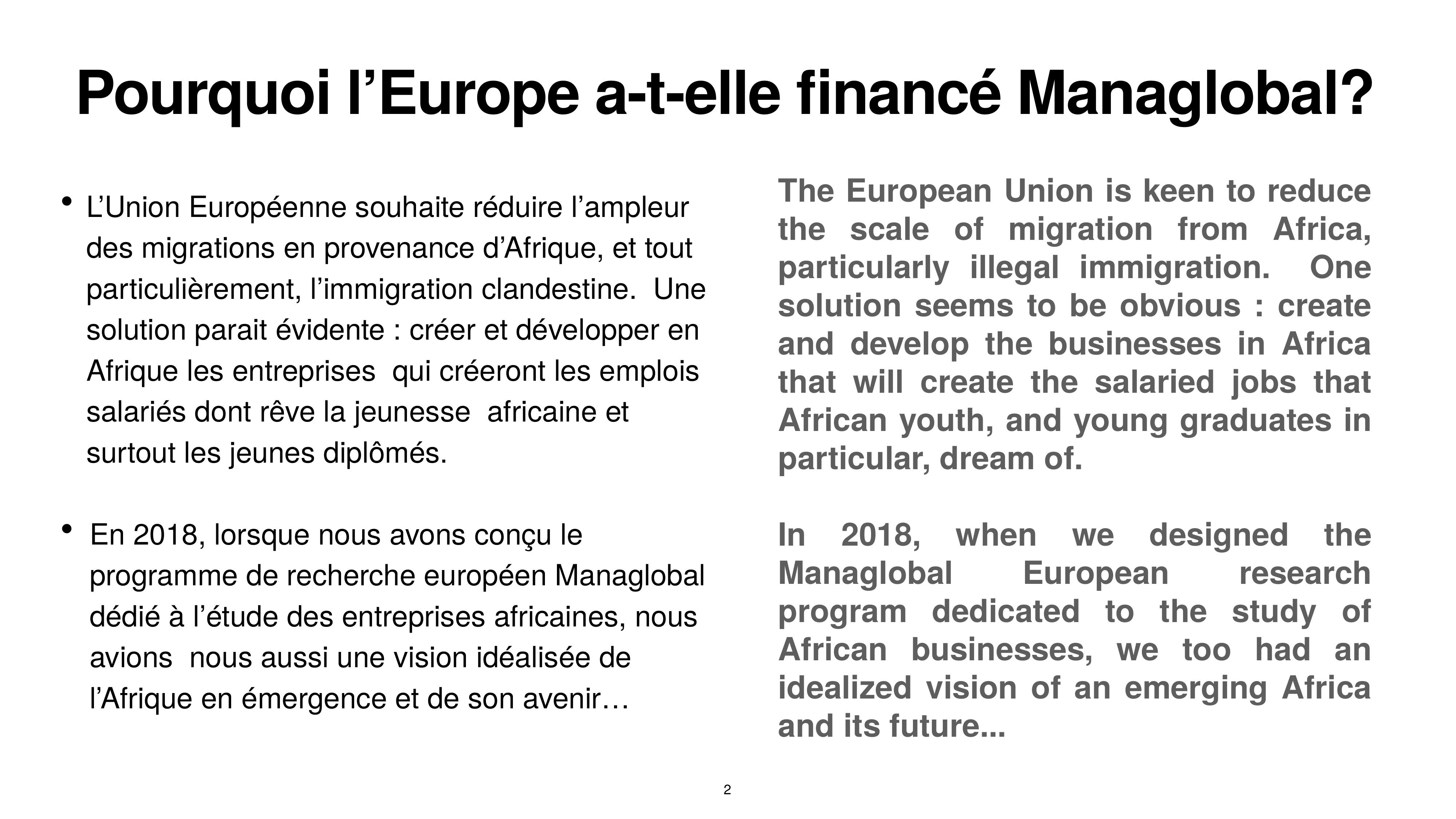

# Pourquoi l’Europe a-t-elle financé Managlobal?
The European Union is keen to reduce the scale of migration from Africa, particularly illegal immigration.  One solution seems to be obvious : create and develop the businesses in Africa that will create the salaried jobs that African youth, and young graduates in particular, dream of.

In 2018, when we designed the Managlobal European research program dedicated to the study of African businesses, we too had an idealized vision of an emerging Africa and its future...
L’Union Européenne souhaite réduire l’ampleur des migrations en provenance d’Afrique, et tout particulièrement, l’immigration clandestine.  Une solution parait évidente : créer et développer en Afrique les entreprises  qui créeront les emplois salariés dont rêve la jeunesse  africaine et surtout les jeunes diplômés.

En 2018, lorsque nous avons conçu le programme de recherche européen Managlobal dédié à l’étude des entreprises africaines, nous avions  nous aussi une vision idéalisée de l’Afrique en émergence et de son avenir…
2